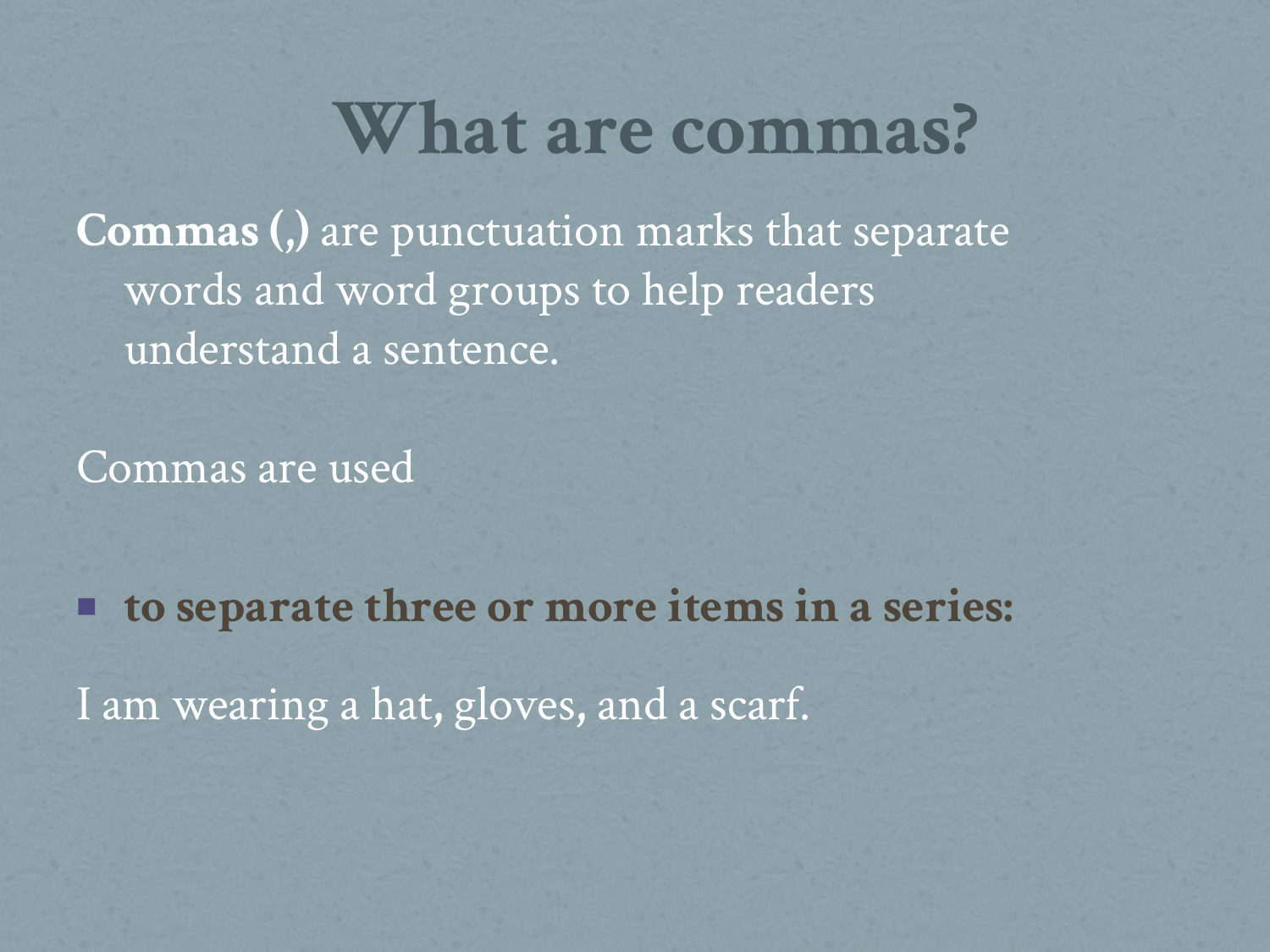

# What are commas?
Commas (,) are punctuation marks that separate words and word groups to help readers understand a sentence.

Commas are used

to separate three or more items in a series:

I am wearing a hat, gloves, and a scarf.